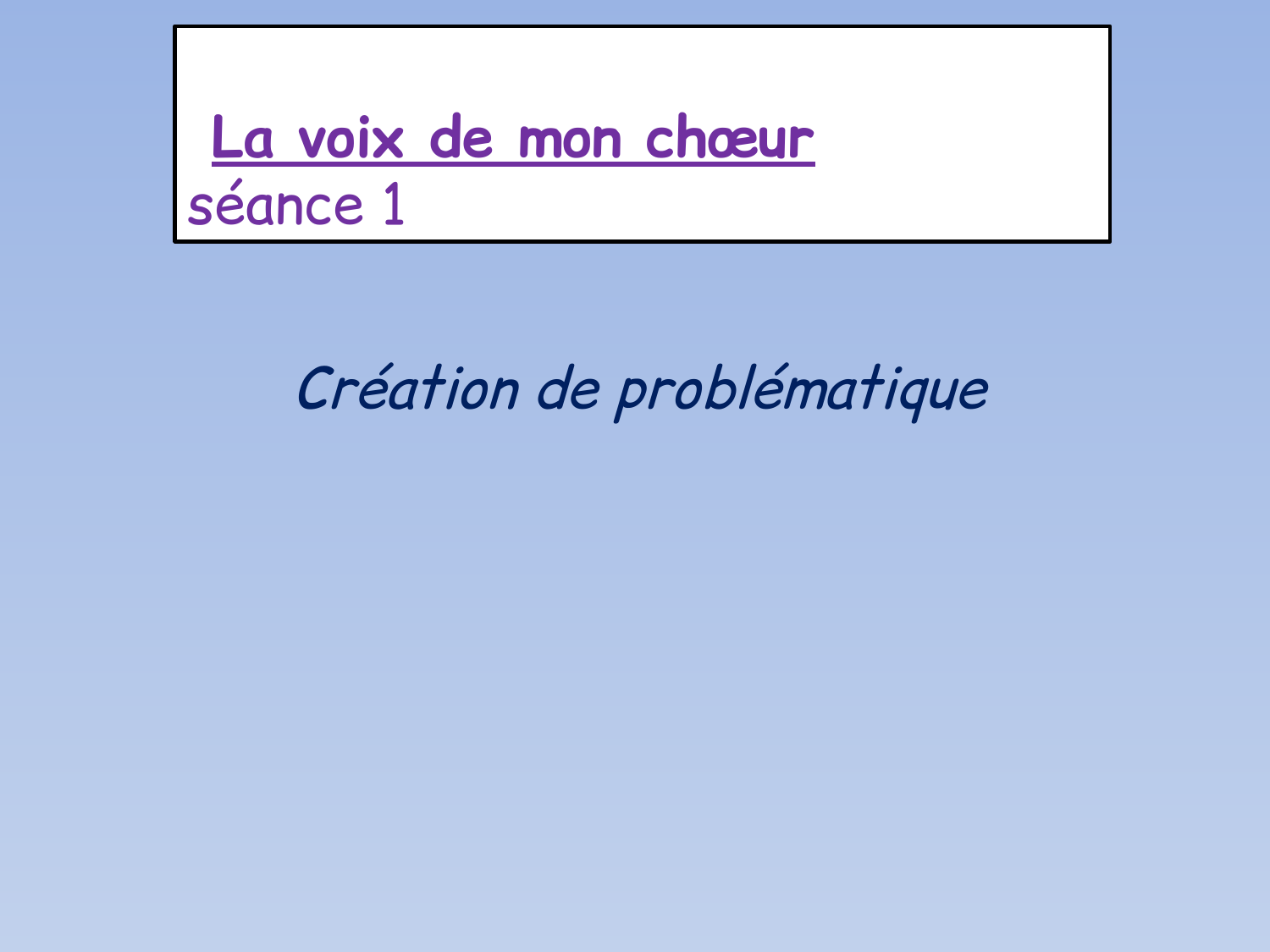

La voix de mon chœur
séance 1
# Création de problématique